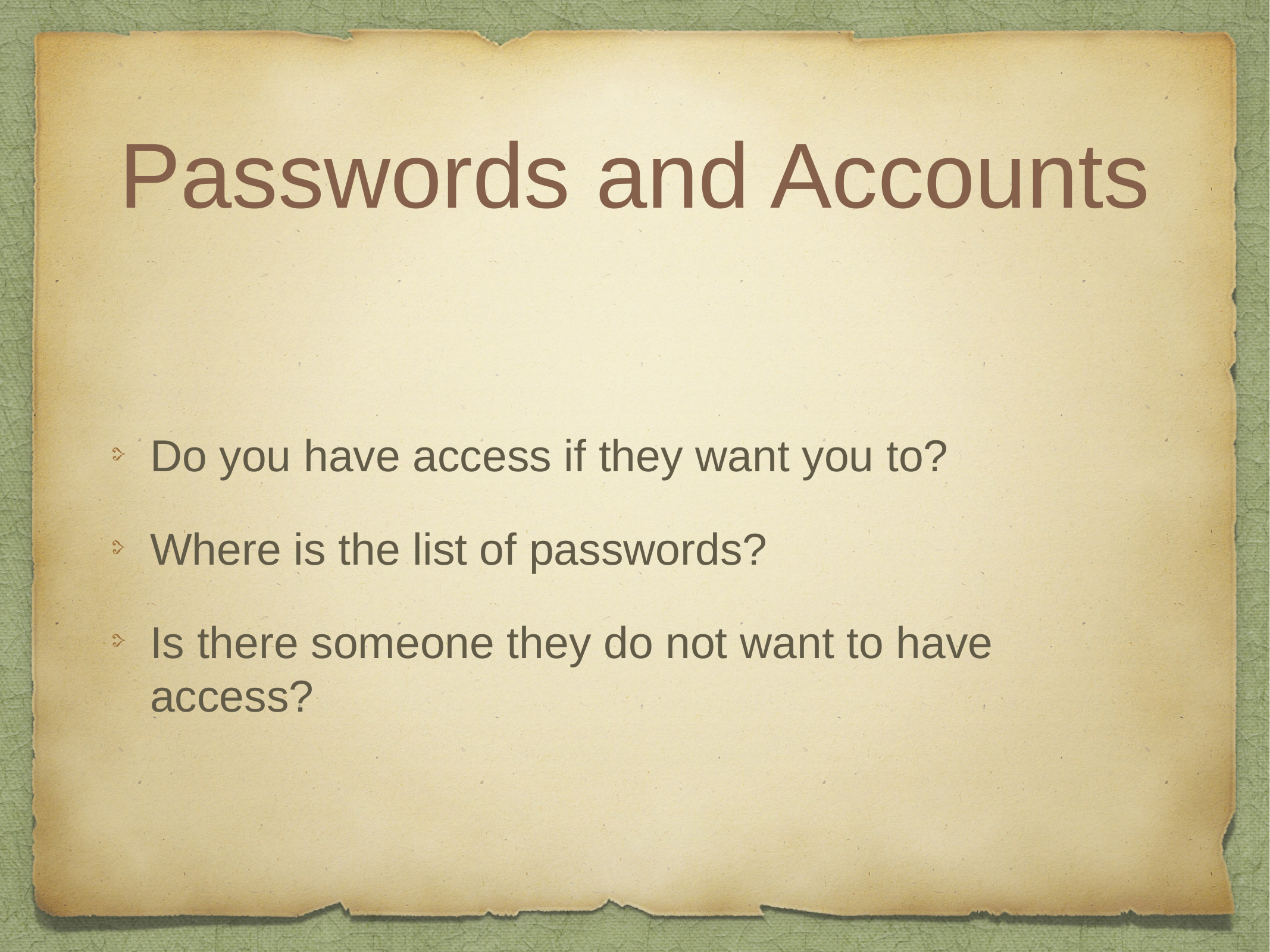

# Passwords and Accounts
Do you have access if they want you to?
Where is the list of passwords?
Is there someone they do not want to have access?